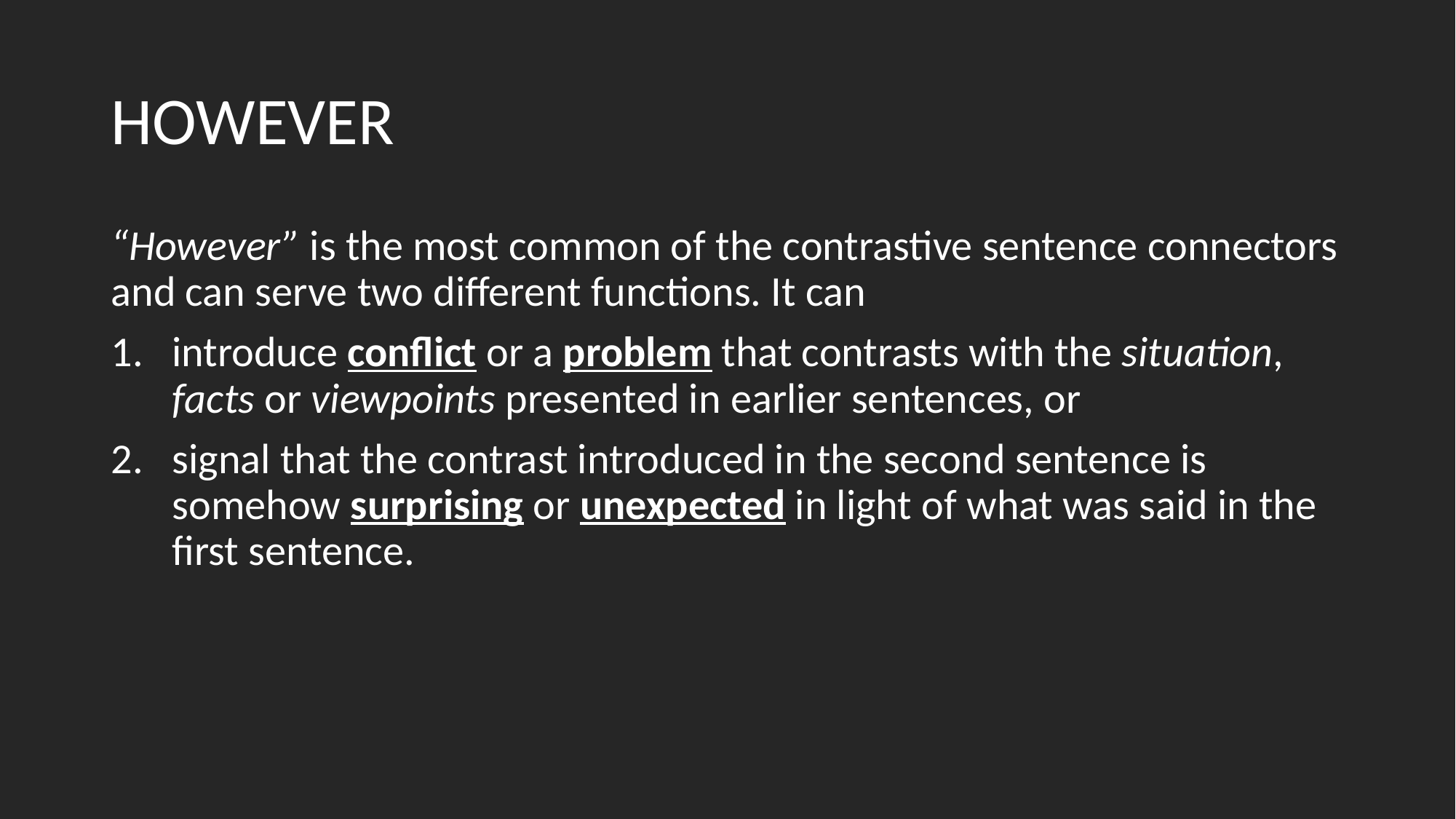

# HOWEVER
“However” is the most common of the contrastive sentence connectors and can serve two different functions. It can
introduce conflict or a problem that contrasts with the situation, facts or viewpoints presented in earlier sentences, or
signal that the contrast introduced in the second sentence is somehow surprising or unexpected in light of what was said in the first sentence.